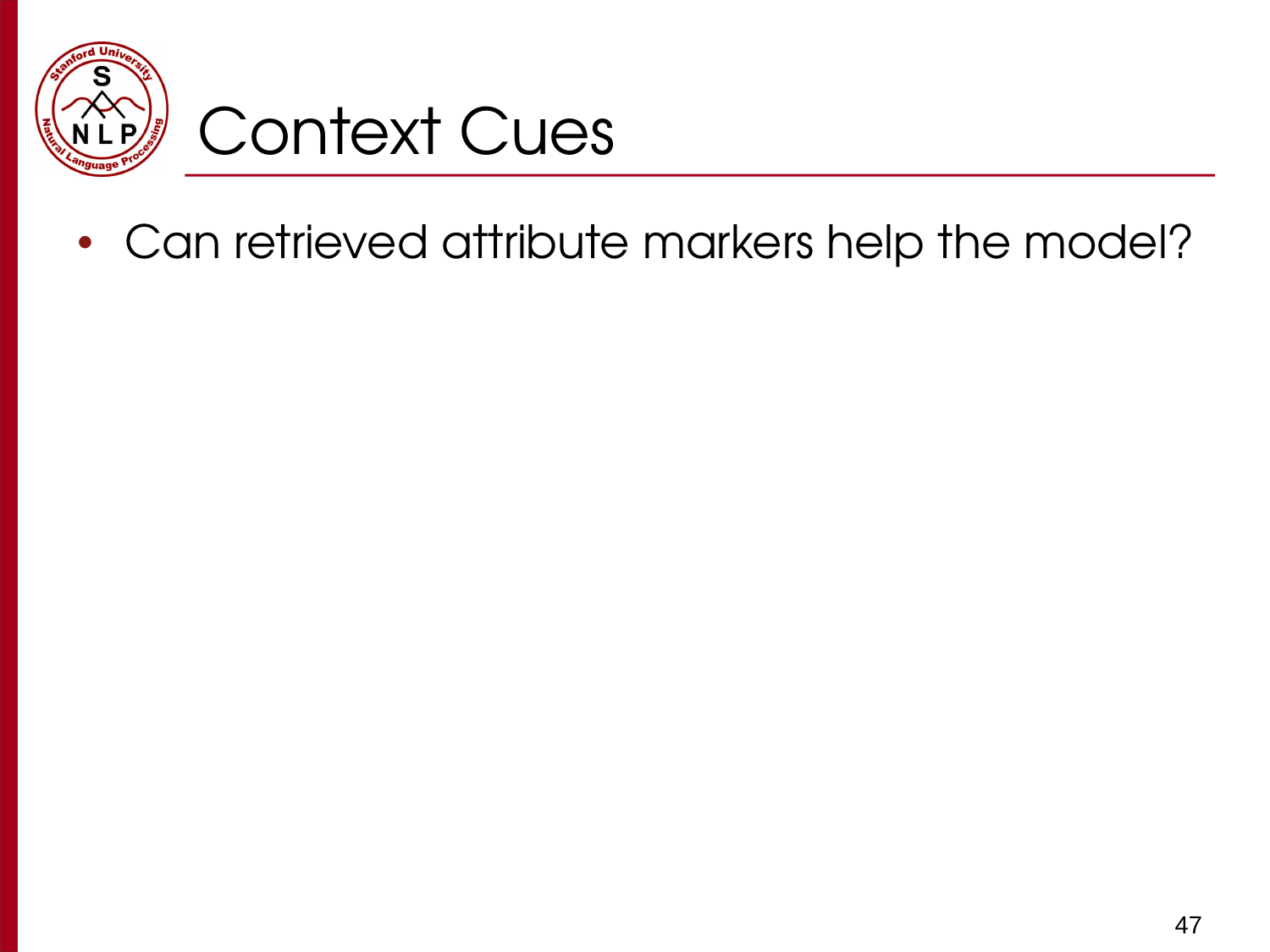

# Context Cues
Can retrieved attribute markers help the model?
47